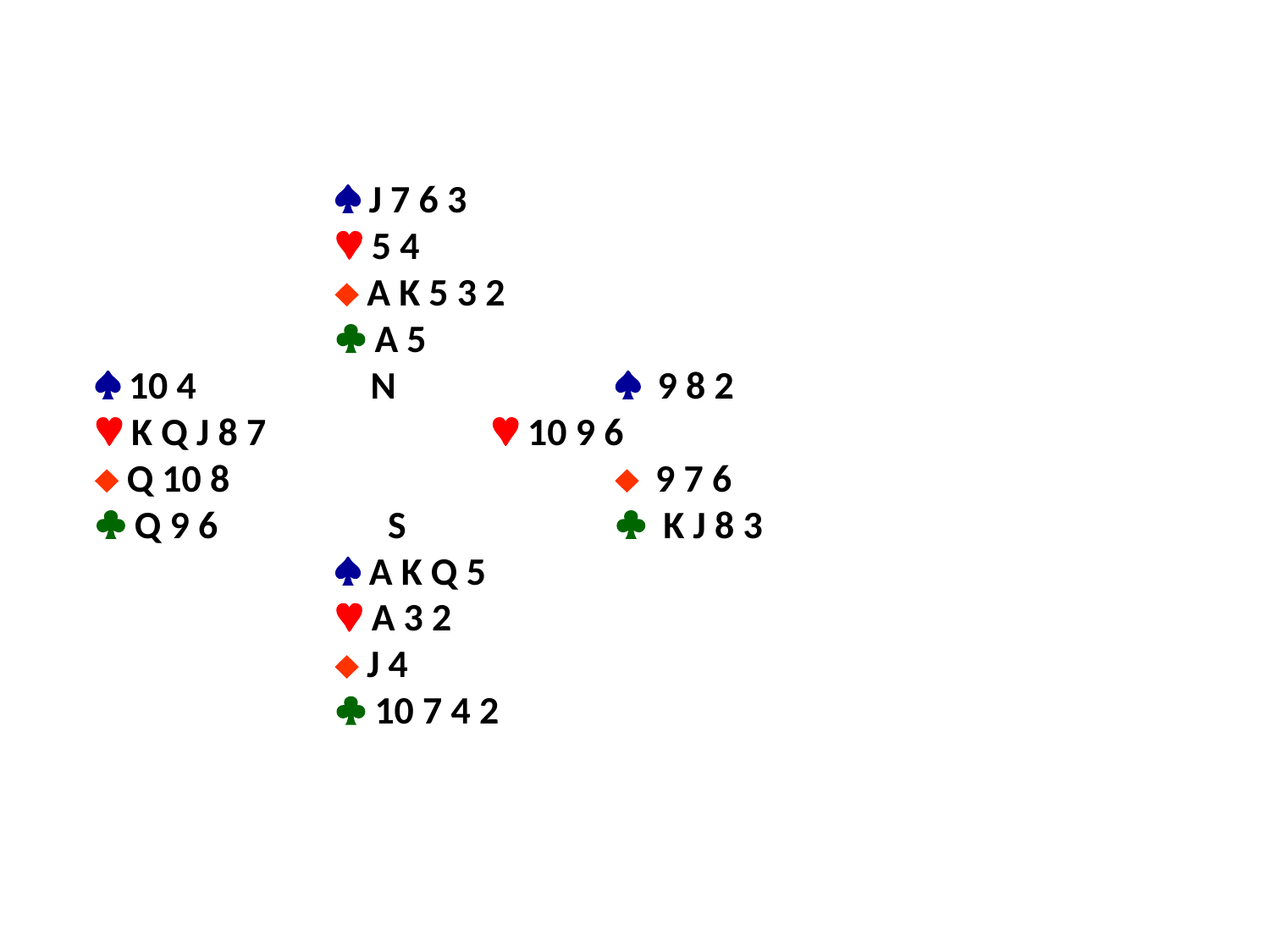

♠ J 7 6 3
		        ♥ 5 4
		        ♦ A K 5 3 2
		        ♣ A 5
♠ 10 4	            N	           ♠  9 8 2
♥ K Q J 8 7	                          ♥ 10 9 6
♦ Q 10 8	                        	           ♦  9 7 6
♣ Q 9 6	              S        	           ♣  K J 8 3
        	        ♠ A K Q 5
		        ♥ A 3 2
		        ♦ J 4
		        ♣ 10 7 4 2